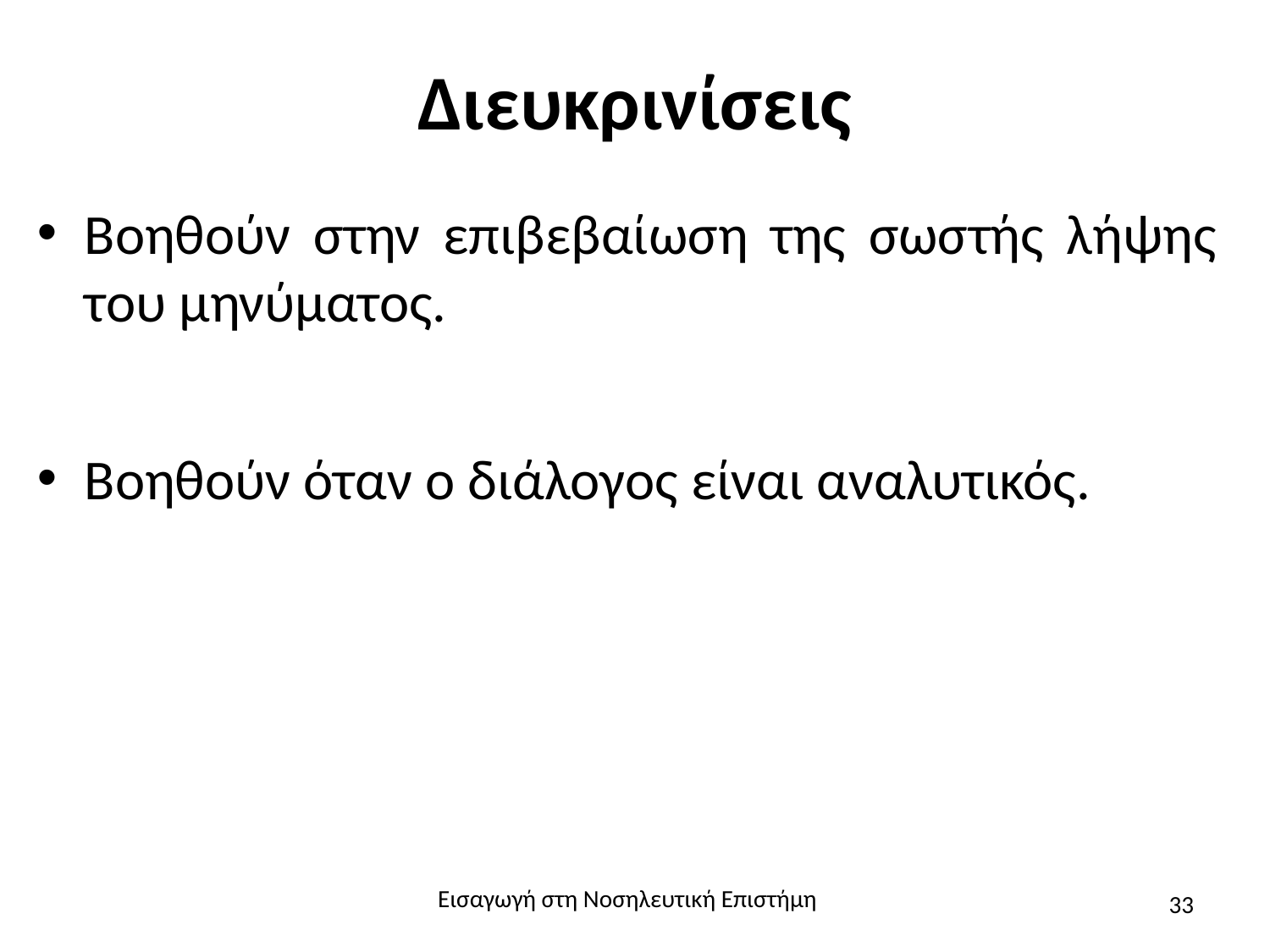

# Διευκρινίσεις
Βοηθούν στην επιβεβαίωση της σωστής λήψης του μηνύματος.

Βοηθούν όταν ο διάλογος είναι αναλυτικός.
Εισαγωγή στη Νοσηλευτική Επιστήμη

33